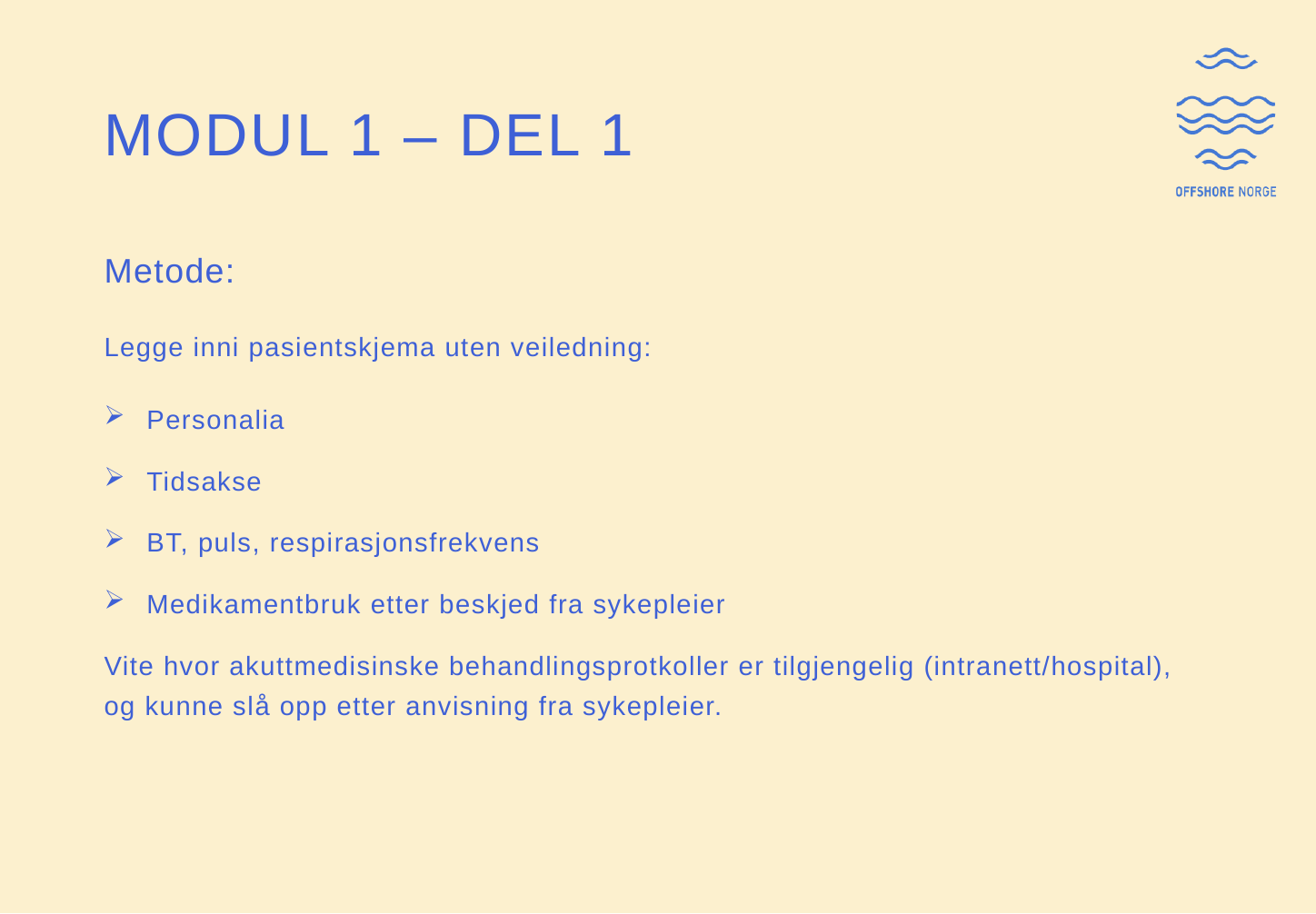

# Modul 1 – DEL 1
Metode:
Legge inni pasientskjema uten veiledning:
Personalia
Tidsakse
BT, puls, respirasjonsfrekvens
Medikamentbruk etter beskjed fra sykepleier
Vite hvor akuttmedisinske behandlingsprotkoller er tilgjengelig (intranett/hospital), og kunne slå opp etter anvisning fra sykepleier.